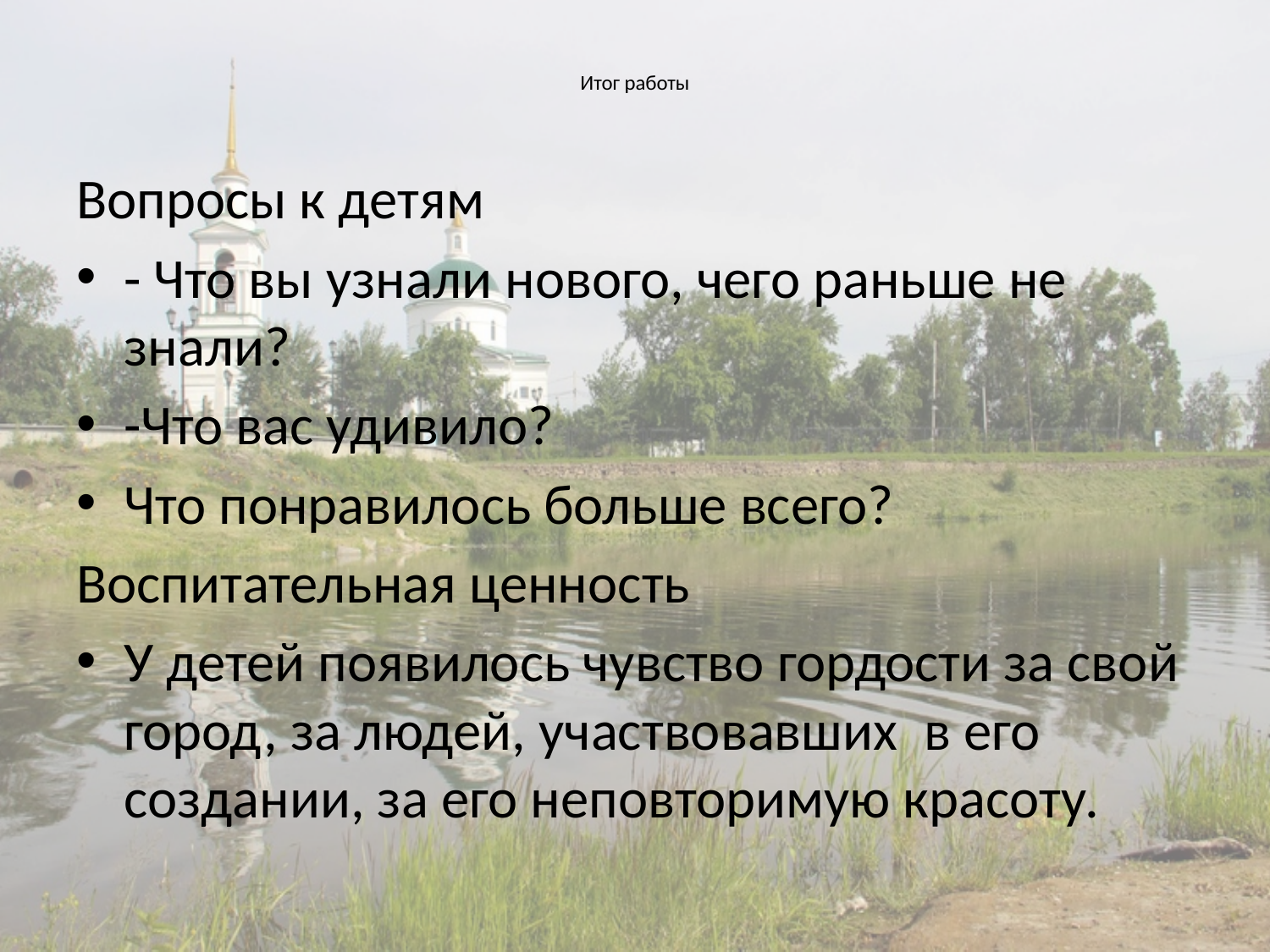

# Итог работы
Вопросы к детям
- Что вы узнали нового, чего раньше не знали?
-Что вас удивило?
Что понравилось больше всего?
Воспитательная ценность
У детей появилось чувство гордости за свой город, за людей, участвовавших  в его создании, за его неповторимую красоту.